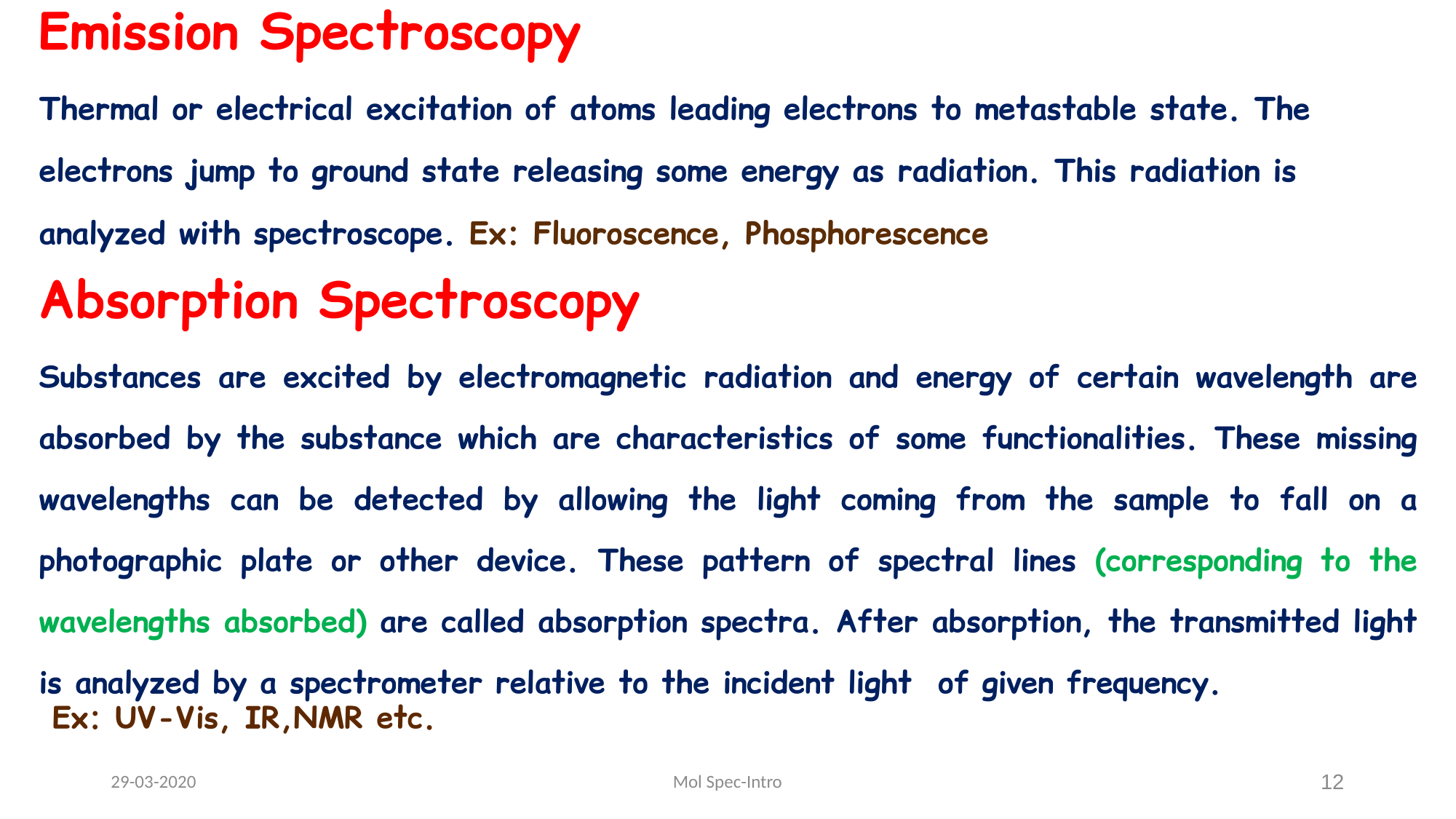

Emission Spectroscopy
Thermal or electrical excitation of atoms leading electrons to metastable state. The electrons jump to ground state releasing some energy as radiation. This radiation is analyzed with spectroscope. Ex: Fluoroscence, Phosphorescence

Absorption Spectroscopy
Substances are excited by electromagnetic radiation and energy of certain wavelength are absorbed by the substance which are characteristics of some functionalities. These missing wavelengths can be detected by allowing the light coming from the sample to fall on a photographic plate or other device. These pattern of spectral lines (corresponding to the wavelengths absorbed) are called absorption spectra. After absorption, the transmitted light is analyzed by a spectrometer relative to the incident light  of given frequency.
 Ex: UV-Vis, IR,NMR etc.

29-03-2020
Mol Spec-Intro
12